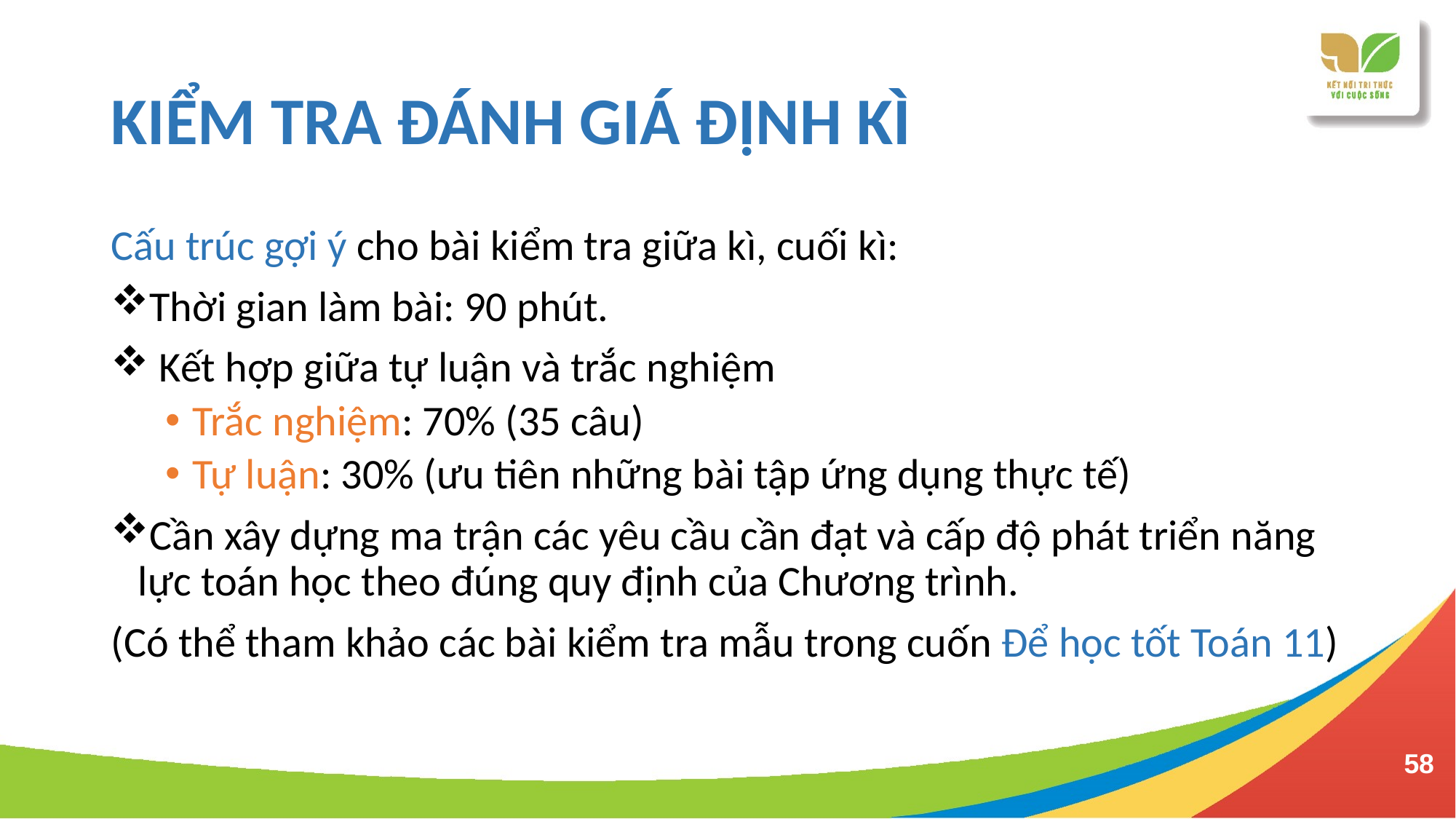

# KIỂM TRA ĐÁNH GIÁ ĐỊNH KÌ
Cấu trúc gợi ý cho bài kiểm tra giữa kì, cuối kì:
Thời gian làm bài: 90 phút.
 Kết hợp giữa tự luận và trắc nghiệm
Trắc nghiệm: 70% (35 câu)
Tự luận: 30% (ưu tiên những bài tập ứng dụng thực tế)
Cần xây dựng ma trận các yêu cầu cần đạt và cấp độ phát triển năng lực toán học theo đúng quy định của Chương trình.
(Có thể tham khảo các bài kiểm tra mẫu trong cuốn Để học tốt Toán 11)